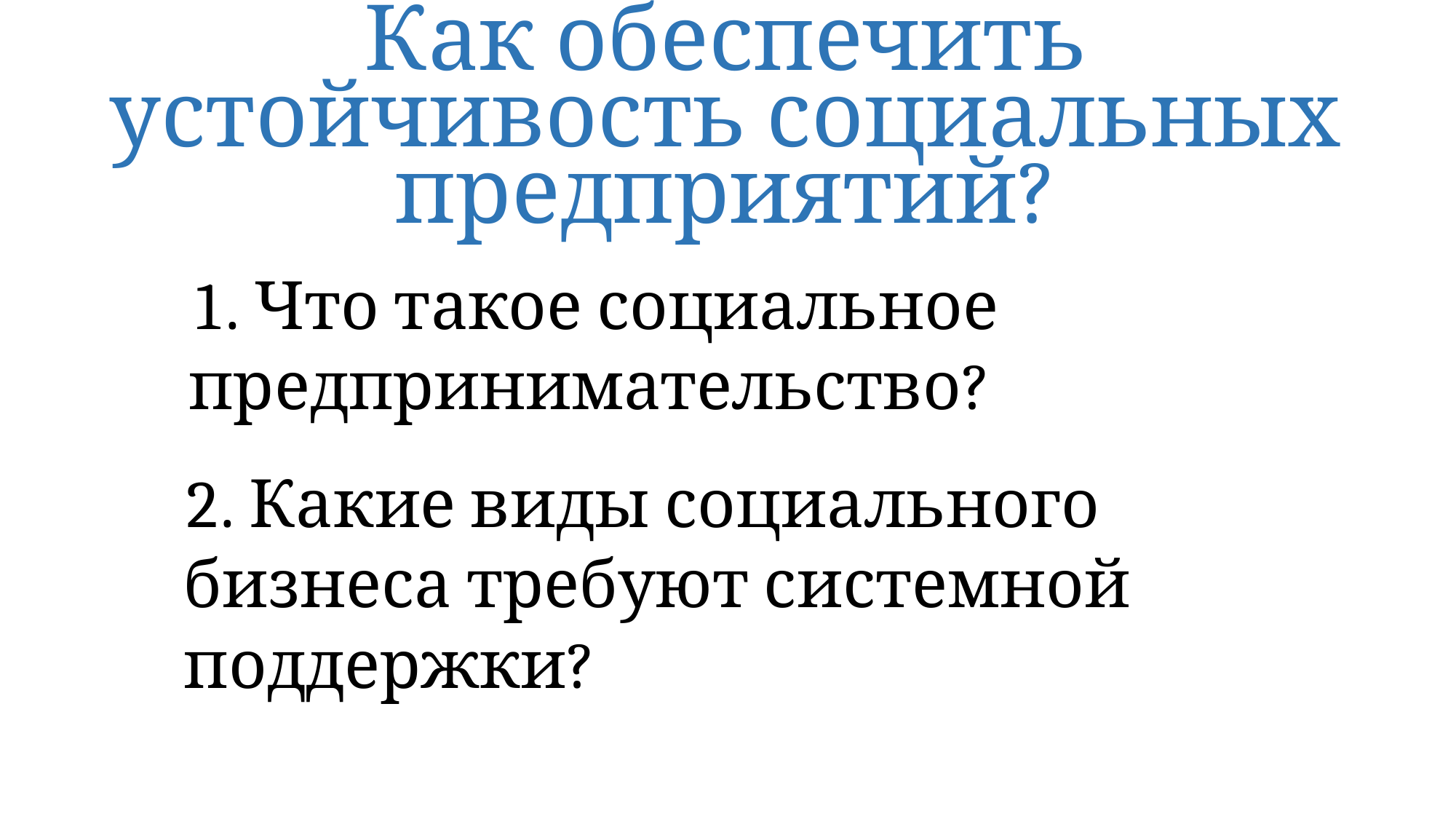

Как обеспечить устойчивость социальных предприятий?
1. Что такое социальное предпринимательство?
2. Какие виды социального бизнеса требуют системной поддержки?